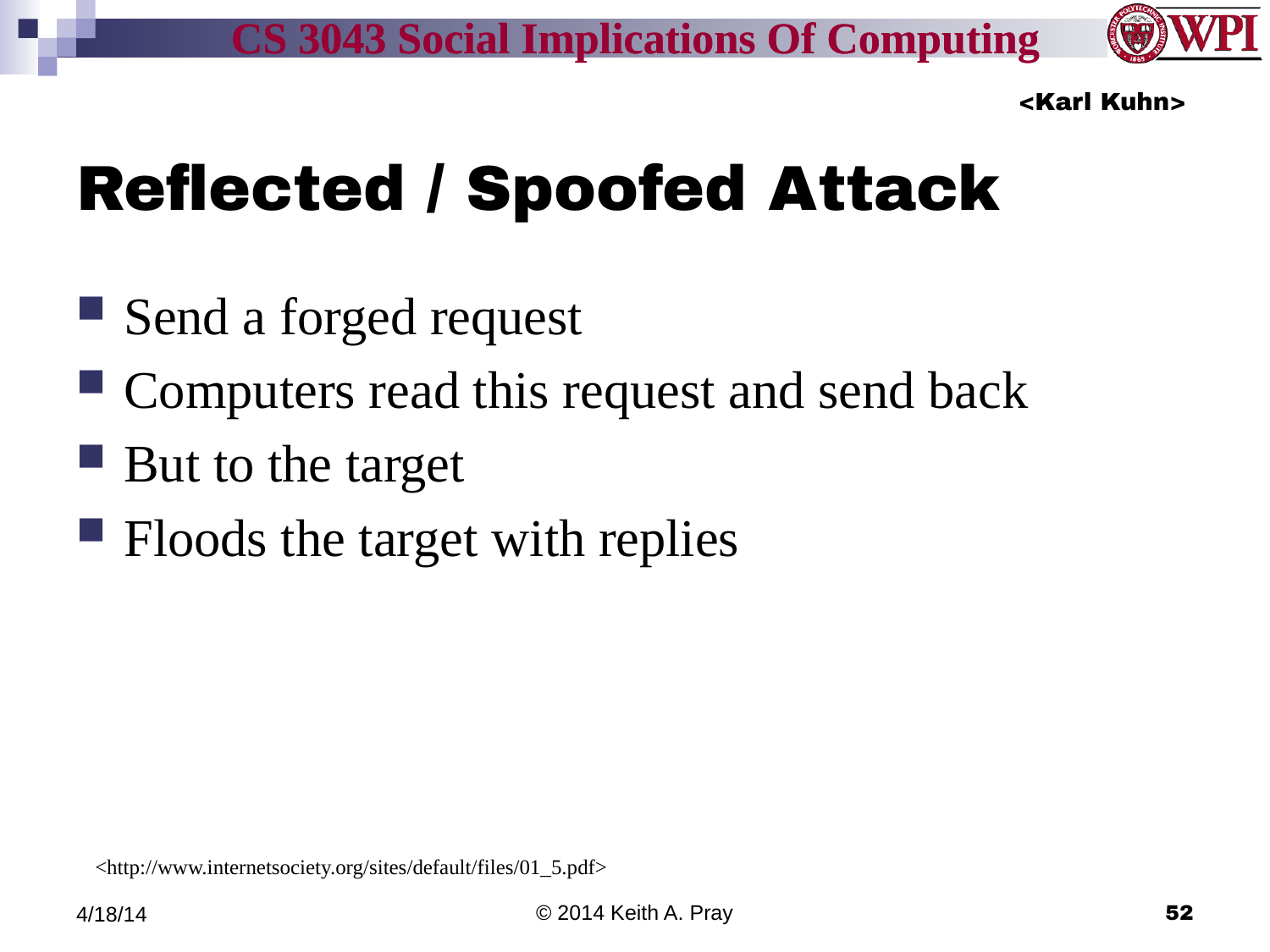

<Karl Kuhn>
# Reflected / Spoofed Attack
Send a forged request
Computers read this request and send back
But to the target
Floods the target with replies
<http://www.internetsociety.org/sites/default/files/01_5.pdf>

4/18/14
© 2014 Keith A. Pray
52